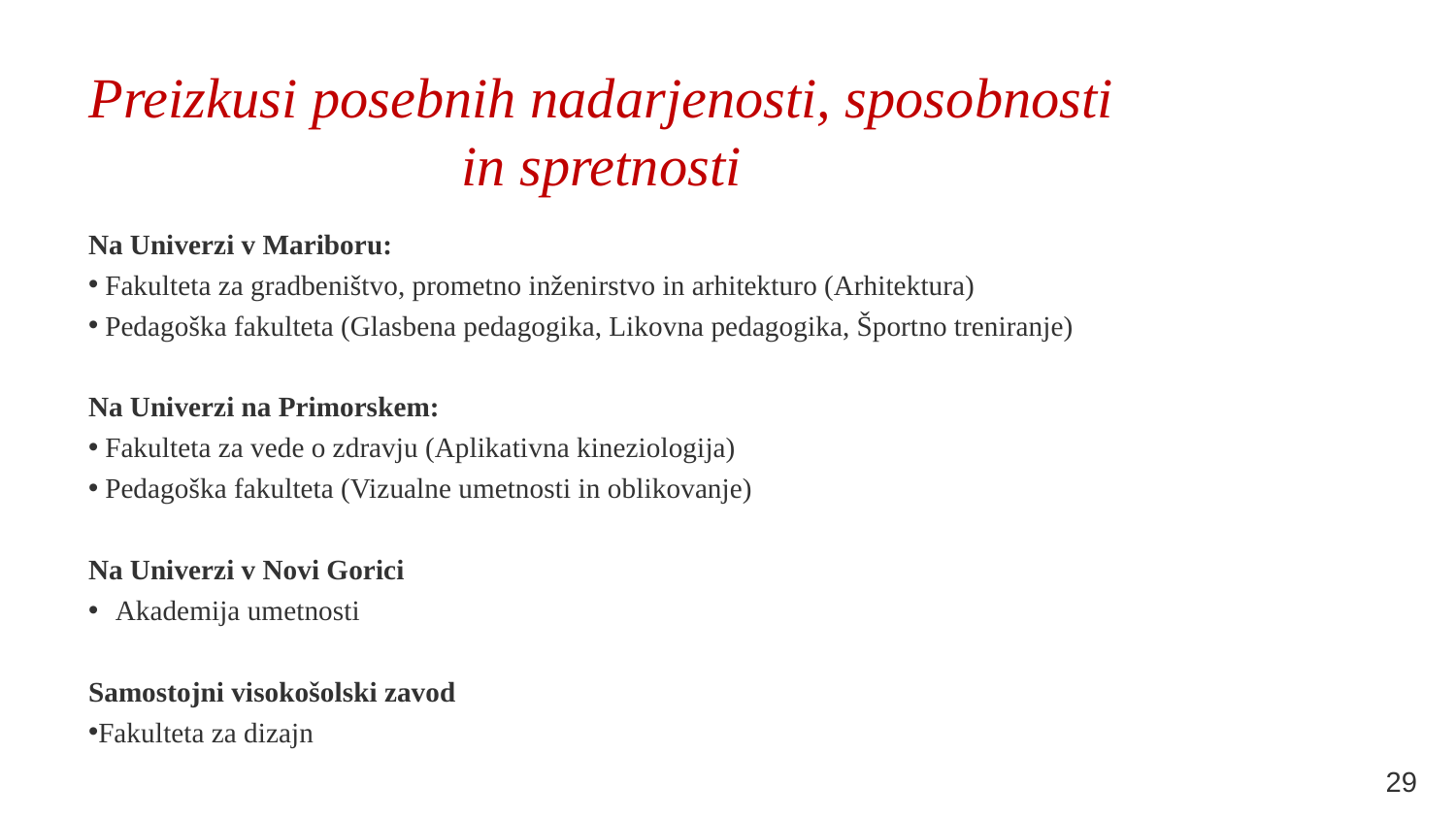

# Preizkusi posebnih nadarjenosti, sposobnosti in spretnosti
Na Univerzi v Mariboru:
 Fakulteta za gradbeništvo, prometno inženirstvo in arhitekturo (Arhitektura)
 Pedagoška fakulteta (Glasbena pedagogika, Likovna pedagogika, Športno treniranje)

Na Univerzi na Primorskem:
 Fakulteta za vede o zdravju (Aplikativna kineziologija)
 Pedagoška fakulteta (Vizualne umetnosti in oblikovanje)

Na Univerzi v Novi Gorici
Akademija umetnosti

Samostojni visokošolski zavod
Fakulteta za dizajn

29